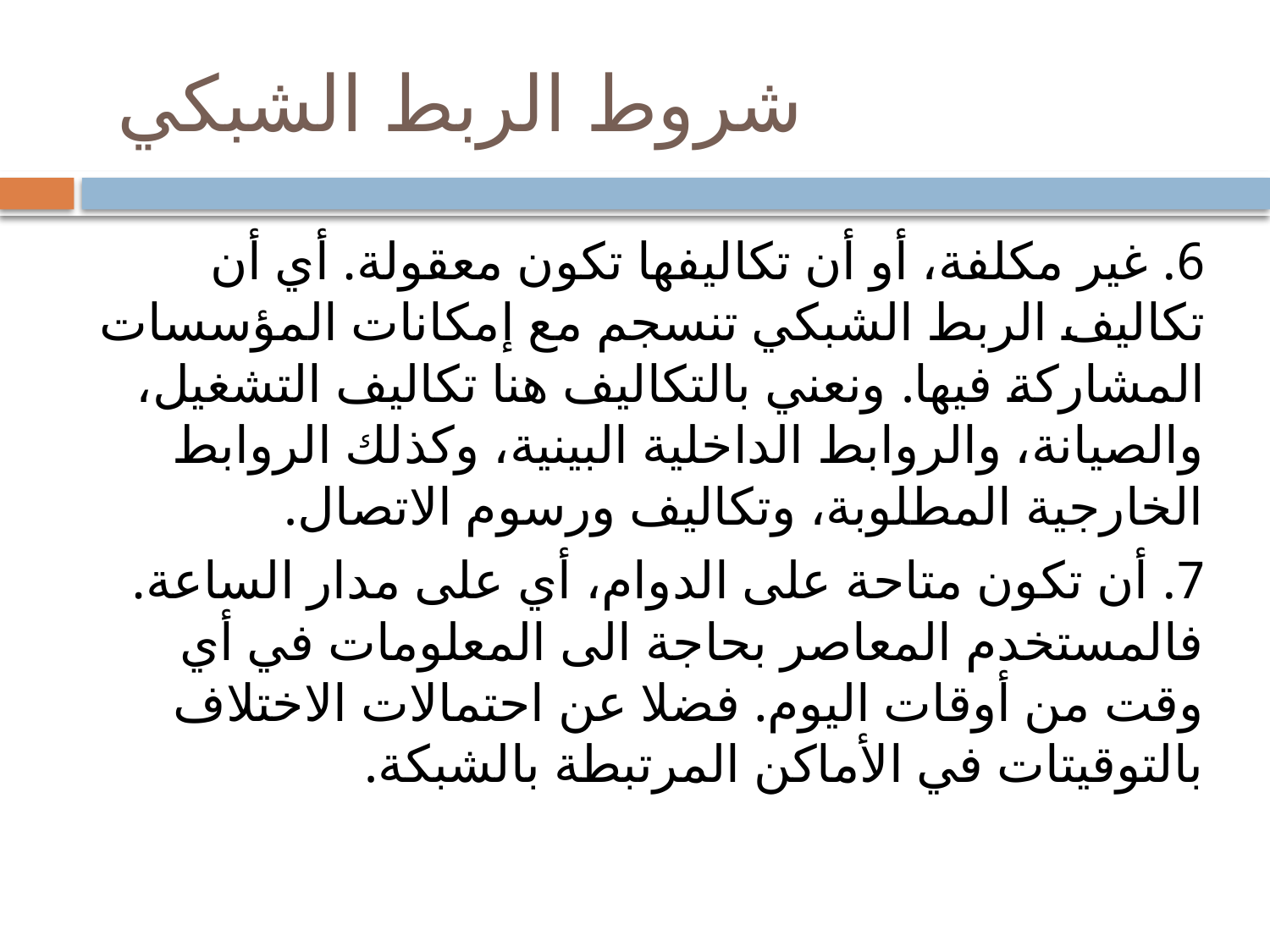

# شروط الربط الشبكي
6. غير مكلفة، أو أن تكاليفها تكون معقولة. أي أن تكاليف الربط الشبكي تنسجم مع إمكانات المؤسسات المشاركة فيها. ونعني بالتكاليف هنا تكاليف التشغيل، والصيانة، والروابط الداخلية البينية، وكذلك الروابط الخارجية المطلوبة، وتكاليف ورسوم الاتصال.
7. أن تكون متاحة على الدوام، أي على مدار الساعة. فالمستخدم المعاصر بحاجة الى المعلومات في أي وقت من أوقات اليوم. فضلا عن احتمالات الاختلاف بالتوقيتات في الأماكن المرتبطة بالشبكة.